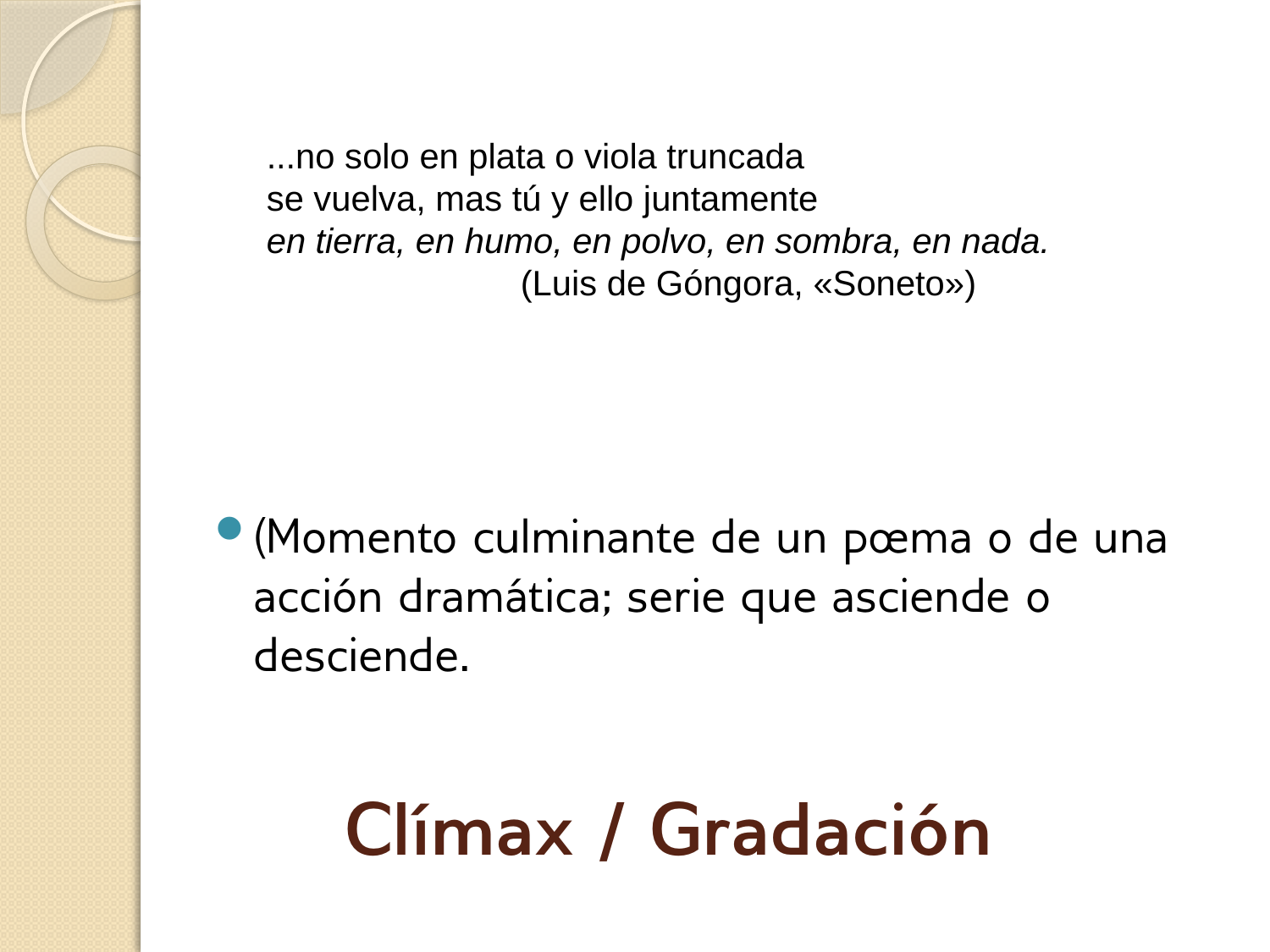

...no solo en plata o viola truncada
se vuelva, mas tú y ello juntamente
en tierra, en humo, en polvo, en sombra, en nada.
(Luis de Góngora, «Soneto»)

(Momento culminante de un poema o de una acción dramática; serie que asciende o desciende.
# Clímax / Gradación